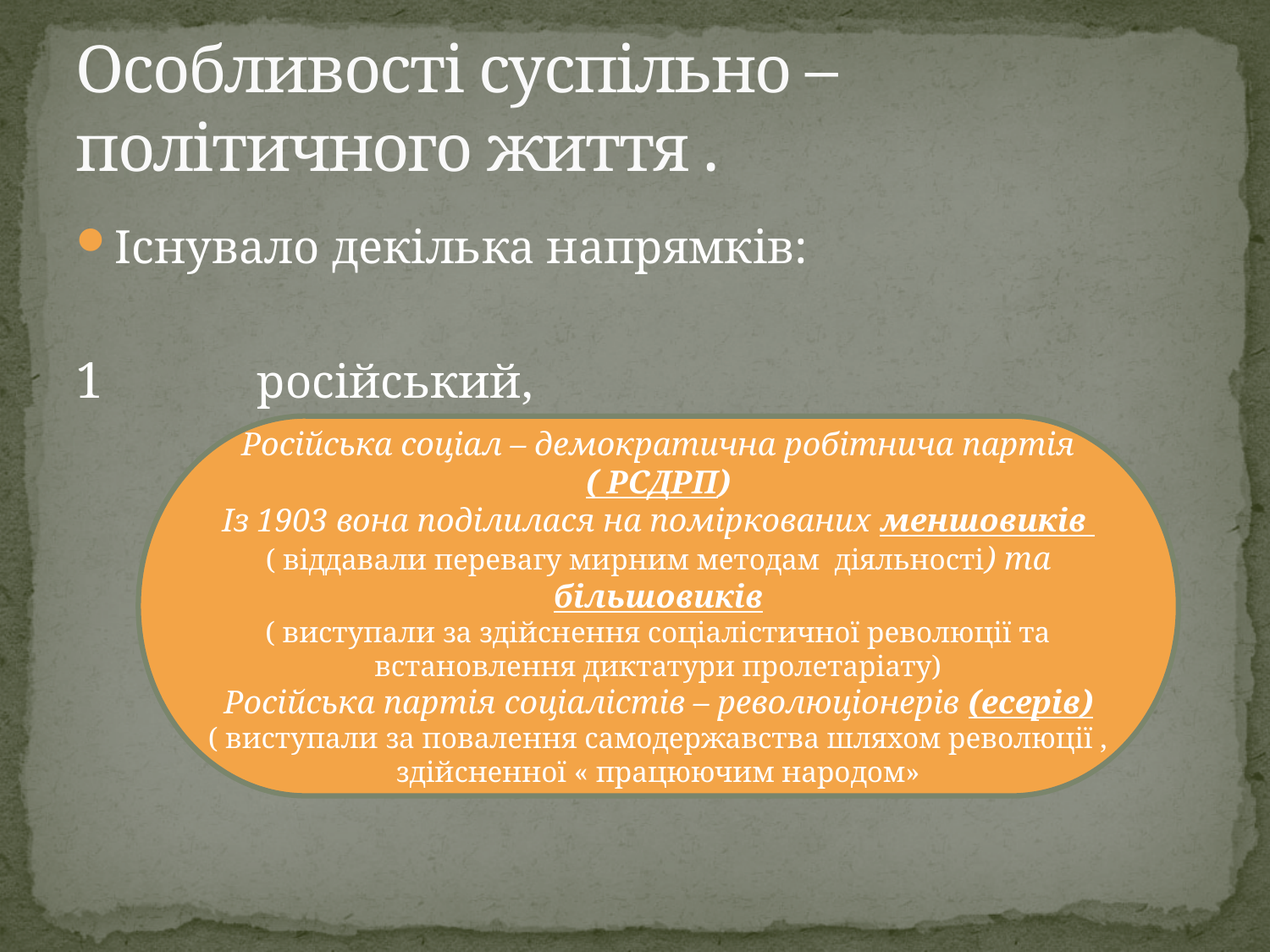

# Особливості суспільно – політичного життя .
Існувало декілька напрямків:

1            російський,

Російська соціал – демократична робітнича партія ( РСДРП)
Із 1903 вона поділилася на поміркованих меншовиків
( віддавали перевагу мирним методам  діяльності) та більшовиків
( виступали за здійснення соціалістичної революції та встановлення диктатури пролетаріату)
Російська партія соціалістів – революціонерів (есерів)
( виступали за повалення самодержавства шляхом революції , здійсненної « працюючим народом»